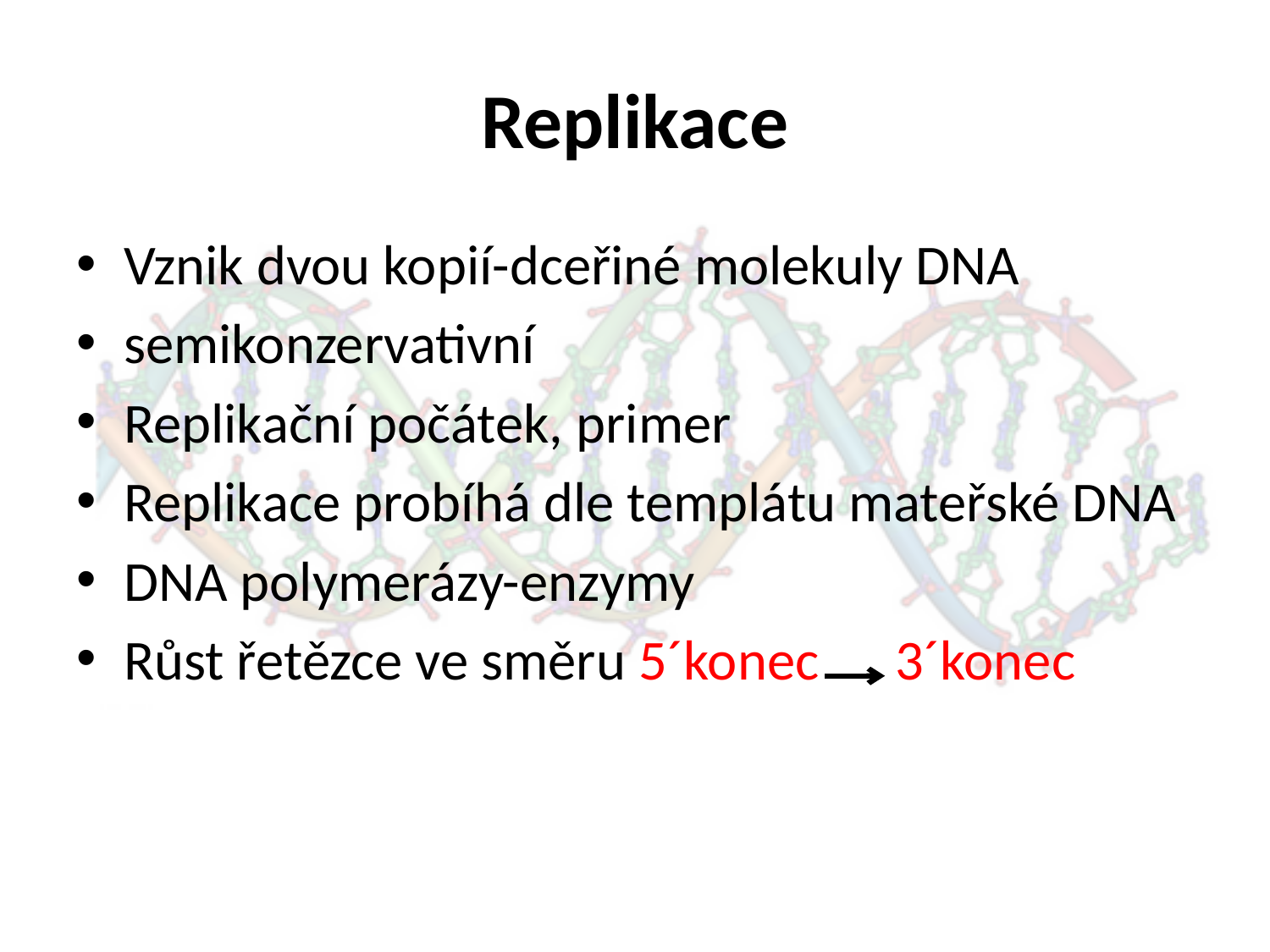

# Replikace
Vznik dvou kopií-dceřiné molekuly DNA
semikonzervativní
Replikační počátek, primer
Replikace probíhá dle templátu mateřské DNA
DNA polymerázy-enzymy
Růst řetězce ve směru 5´konec      3´konec